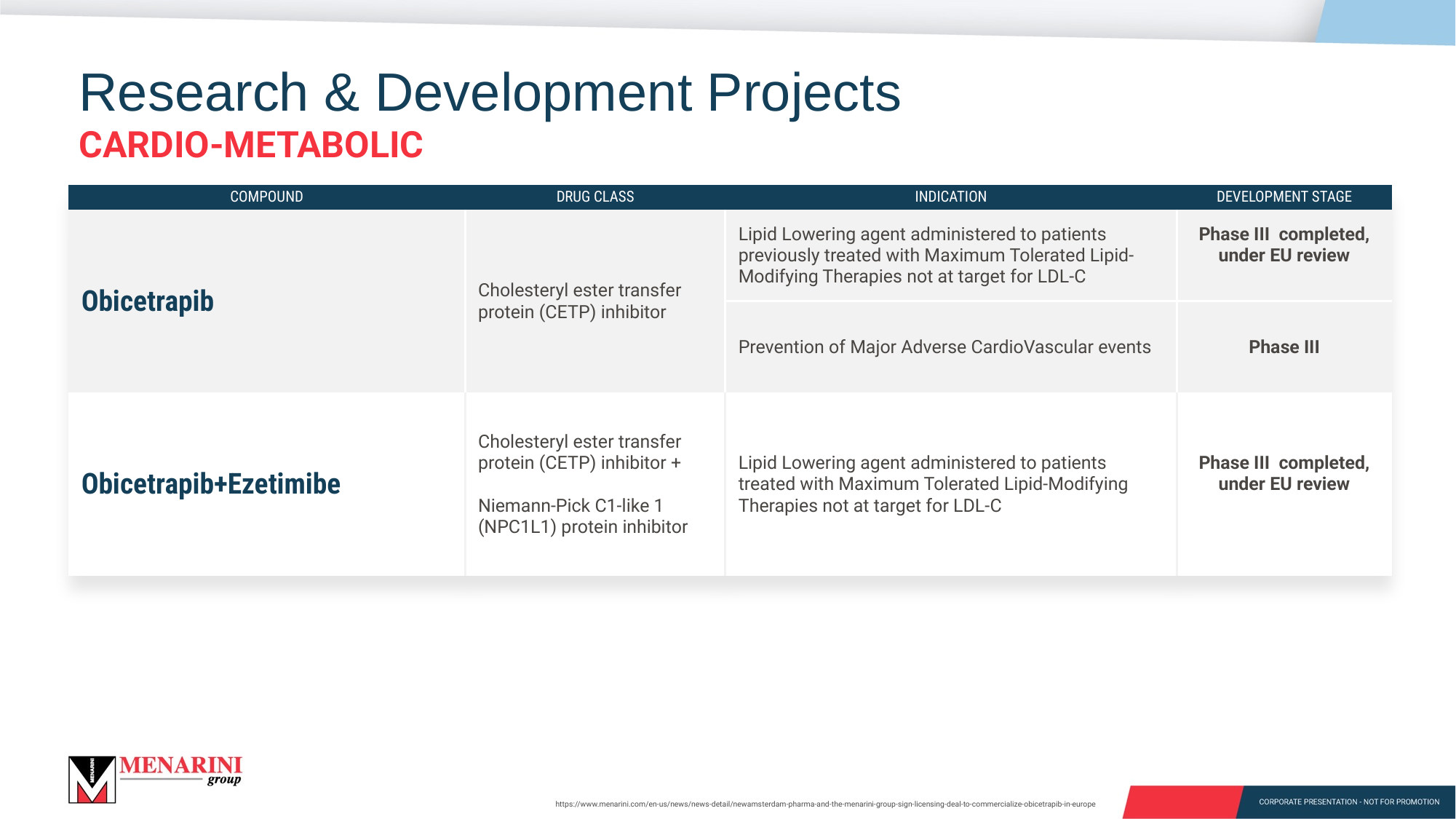

Research & Development Projects
CARDIO-METABOLIC
| COMPOUND | DRUG CLASS | INDICATION | DEVELOPMENT STAGE |
| --- | --- | --- | --- |
| Obicetrapib | Cholesteryl ester transfer protein (CETP) inhibitor | Lipid Lowering agent administered to patients previously treated with Maximum Tolerated Lipid-Modifying Therapies not at target for LDL-C | Phase III completed, under EU review |
|  |  | Prevention of Major Adverse CardioVascular events | Phase III |
| Obicetrapib+Ezetimibe | Cholesteryl ester transfer protein (CETP) inhibitor + Niemann-Pick C1-like 1 (NPC1L1) protein inhibitor | Lipid Lowering agent administered to patients treated with Maximum Tolerated Lipid-Modifying Therapies not at target for LDL-C | Phase III completed, under EU review |
https://www.menarini.com/en-us/news/news-detail/newamsterdam-pharma-and-the-menarini-group-sign-licensing-deal-to-commercialize-obicetrapib-in-europe